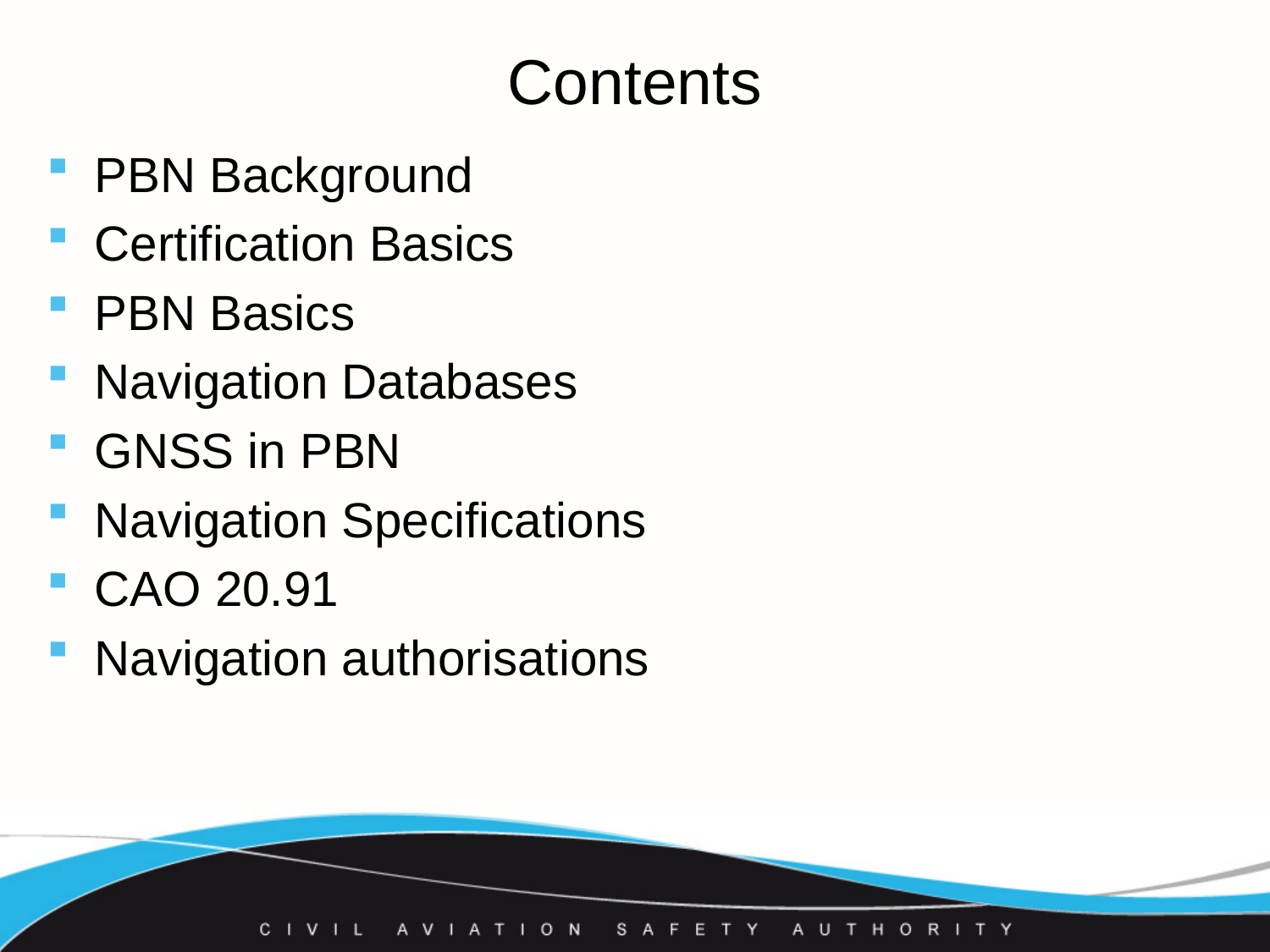

# Contents
PBN Background
Certification Basics
PBN Basics
Navigation Databases
GNSS in PBN
Navigation Specifications
CAO 20.91
Navigation authorisations